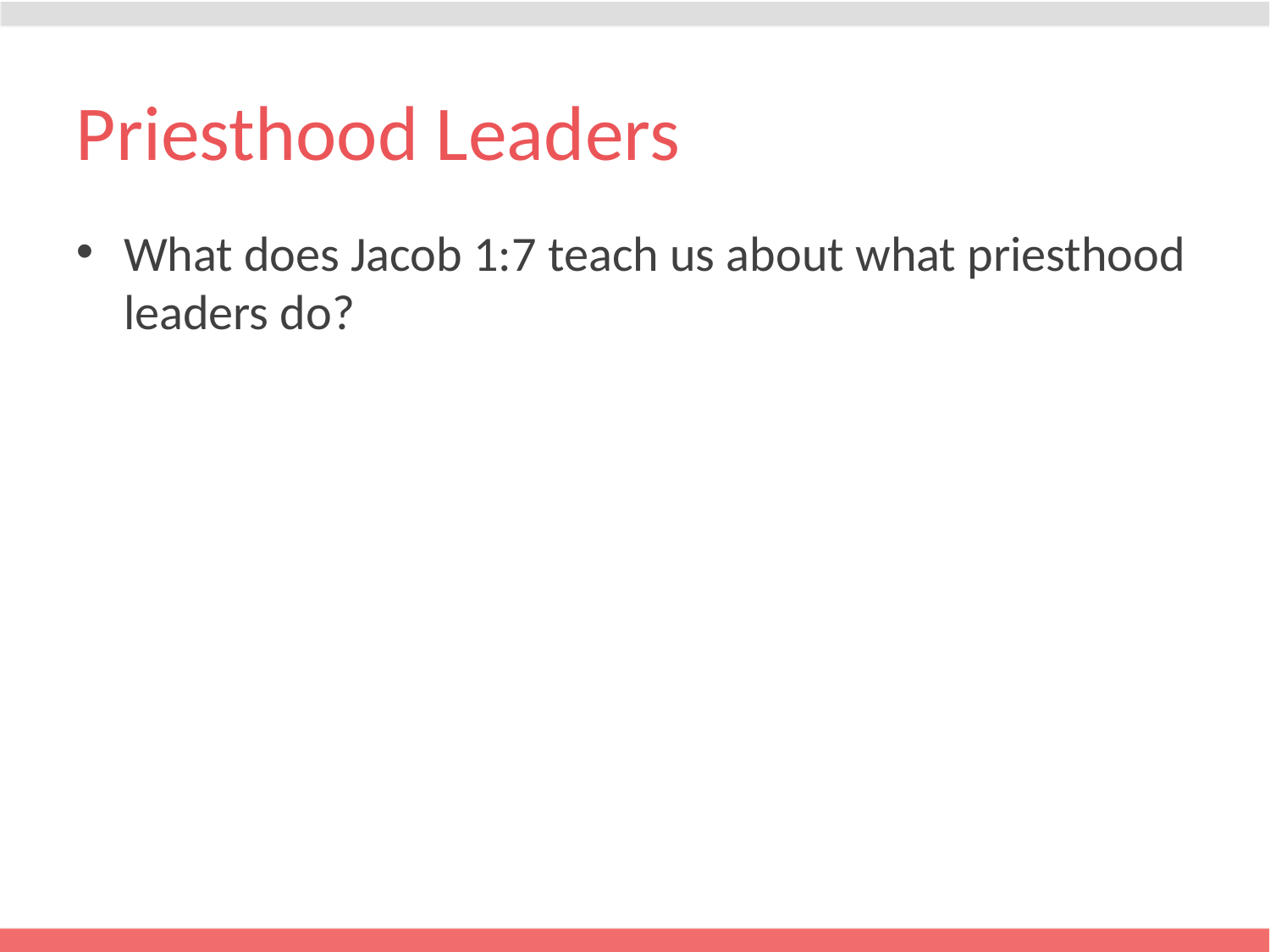

# Priesthood Leaders
What does Jacob 1:7 teach us about what priesthood leaders do?